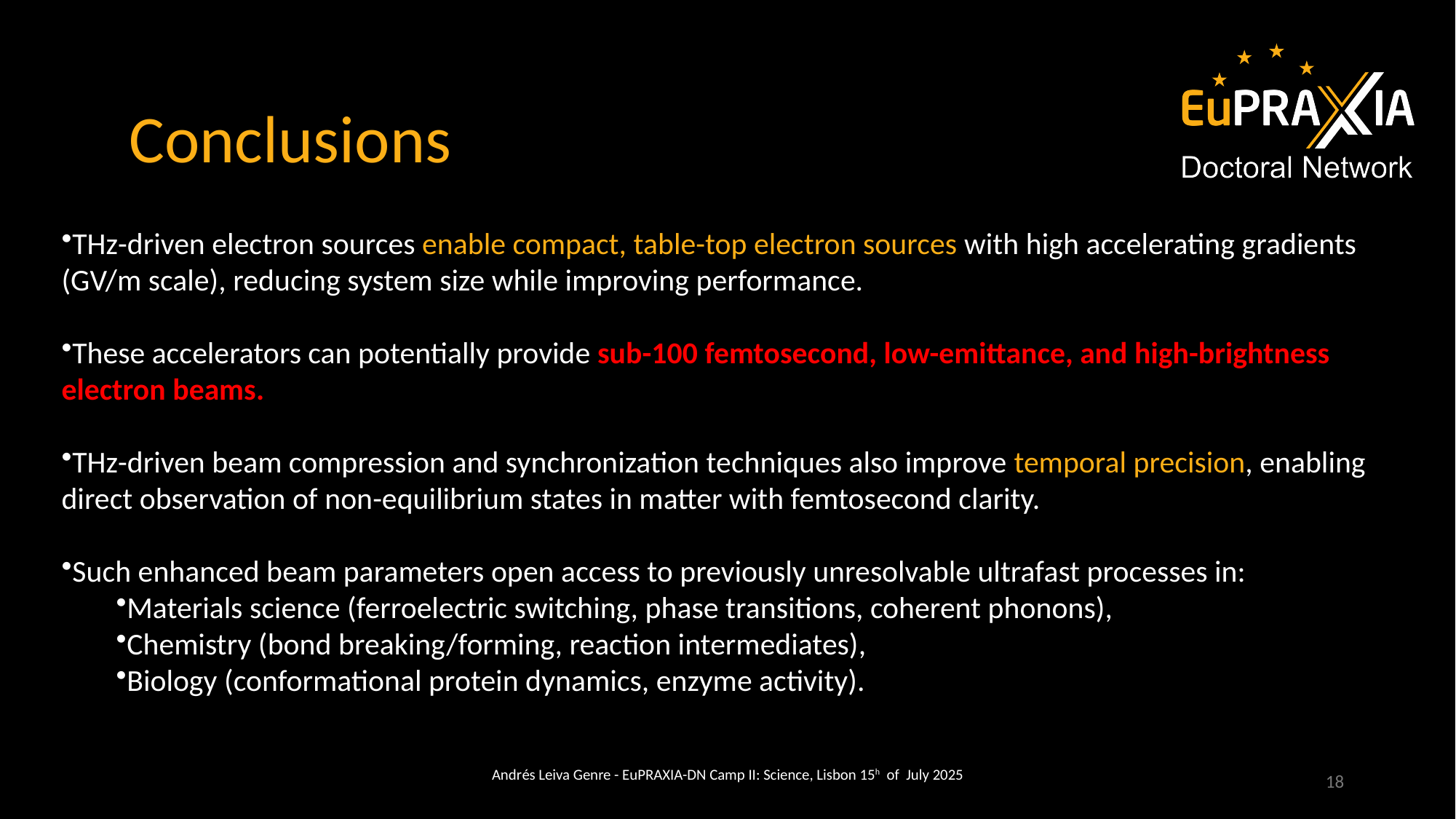

# Conclusions

THz-driven electron sources enable compact, table-top electron sources with high accelerating gradients (GV/m scale), reducing system size while improving performance.

These accelerators can potentially provide sub-100 femtosecond, low-emittance, and high-brightness electron beams.

THz-driven beam compression and synchronization techniques also improve temporal precision, enabling direct observation of non-equilibrium states in matter with femtosecond clarity.

Such enhanced beam parameters open access to previously unresolvable ultrafast processes in:
Materials science (ferroelectric switching, phase transitions, coherent phonons),
Chemistry (bond breaking/forming, reaction intermediates),
Biology (conformational protein dynamics, enzyme activity).
Andrés Leiva Genre - EuPRAXIA-DN Camp II: Science, Lisbon 15h  of  July 2025

18
18